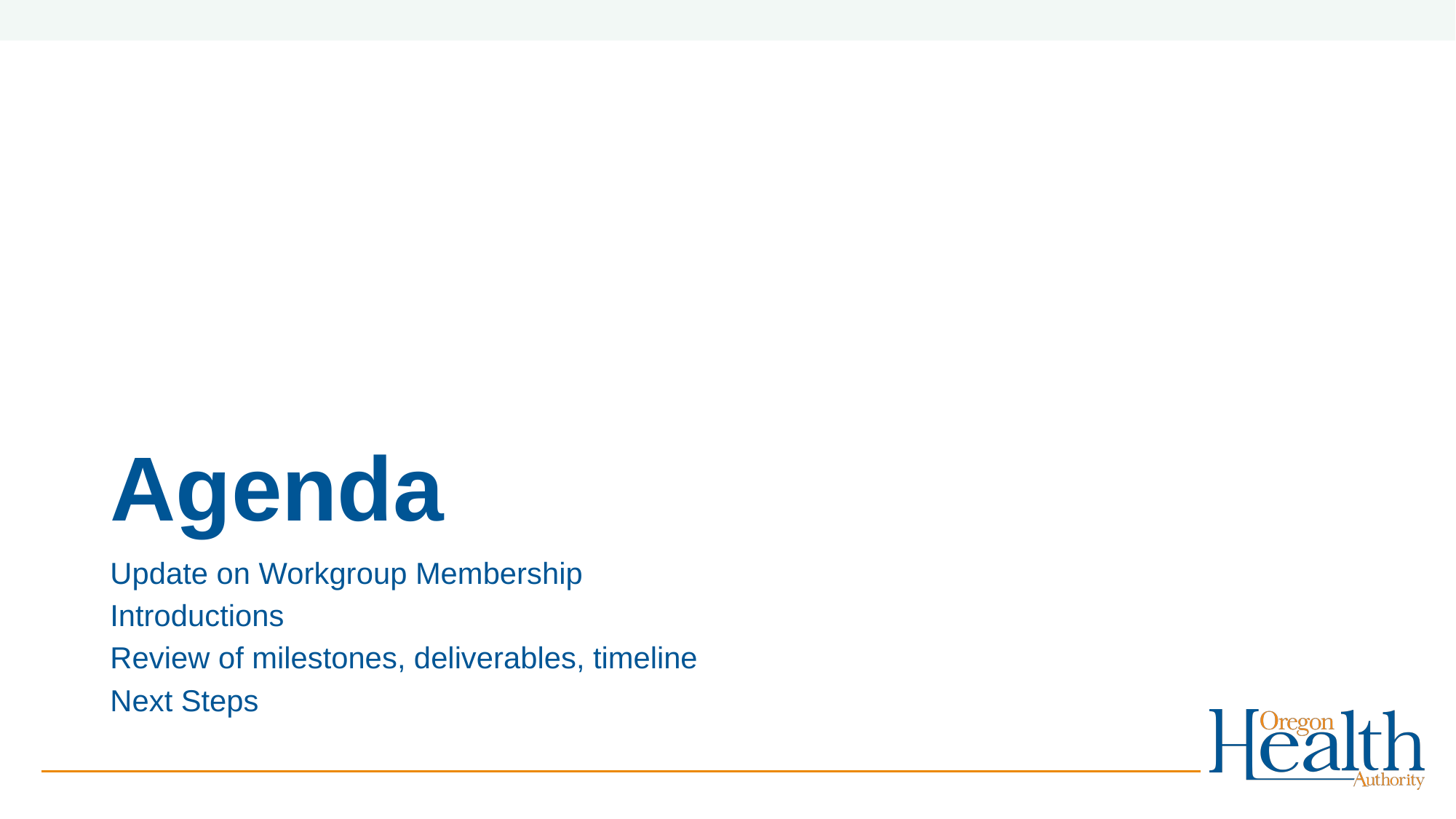

# Agenda
Update on Workgroup Membership
Introductions
Review of milestones, deliverables, timeline
Next Steps